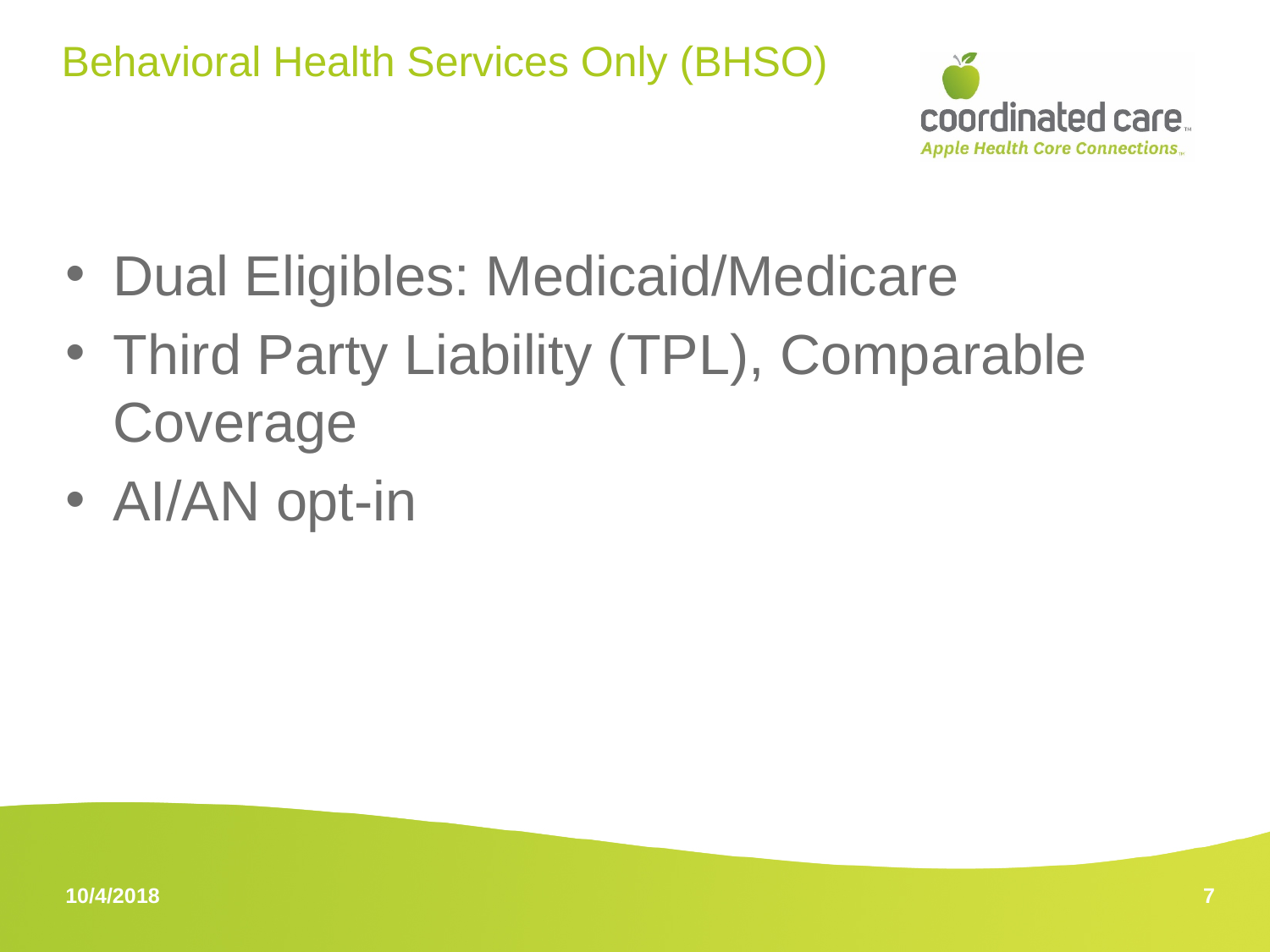

# Behavioral Health Services Only (BHSO)
Dual Eligibles: Medicaid/Medicare
Third Party Liability (TPL), Comparable Coverage
AI/AN opt-in

7